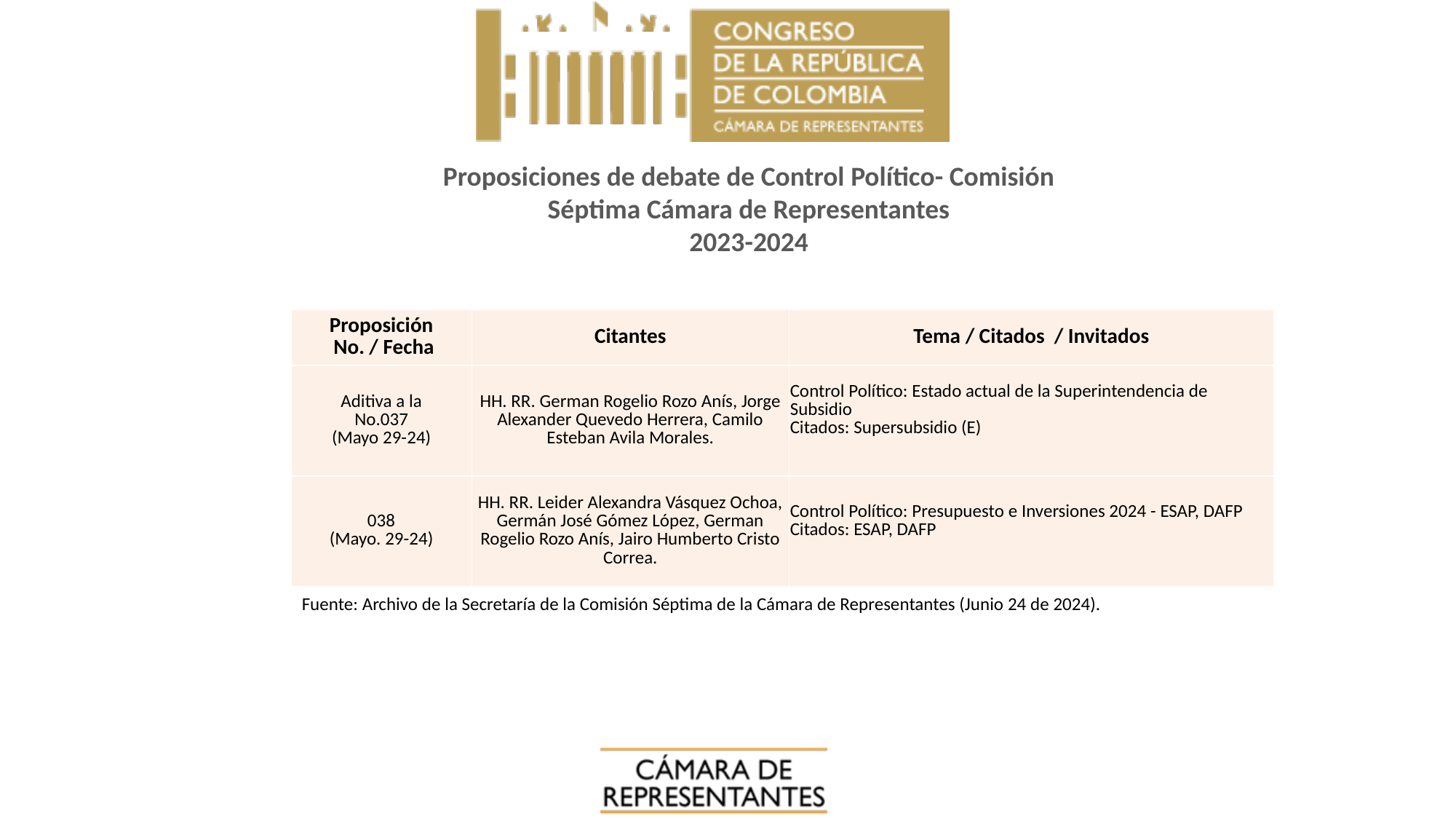

Proposiciones de debate de Control Político- Comisión Séptima Cámara de Representantes
2023-2024
| Proposición No. / Fecha | Citantes | Tema / Citados / Invitados |
| --- | --- | --- |
| Aditiva a la No.037 (Mayo 29-24) | HH. RR. German Rogelio Rozo Anís, Jorge Alexander Quevedo Herrera, Camilo Esteban Avila Morales. | Control Político: Estado actual de la Superintendencia de Subsidio Citados: Supersubsidio (E) |
| 038 (Mayo. 29-24) | HH. RR. Leider Alexandra Vásquez Ochoa, Germán José Gómez López, German Rogelio Rozo Anís, Jairo Humberto Cristo Correa. | Control Político: Presupuesto e Inversiones 2024 - ESAP, DAFP Citados: ESAP, DAFP |
Fuente: Archivo de la Secretaría de la Comisión Séptima de la Cámara de Representantes (Junio 24 de 2024).